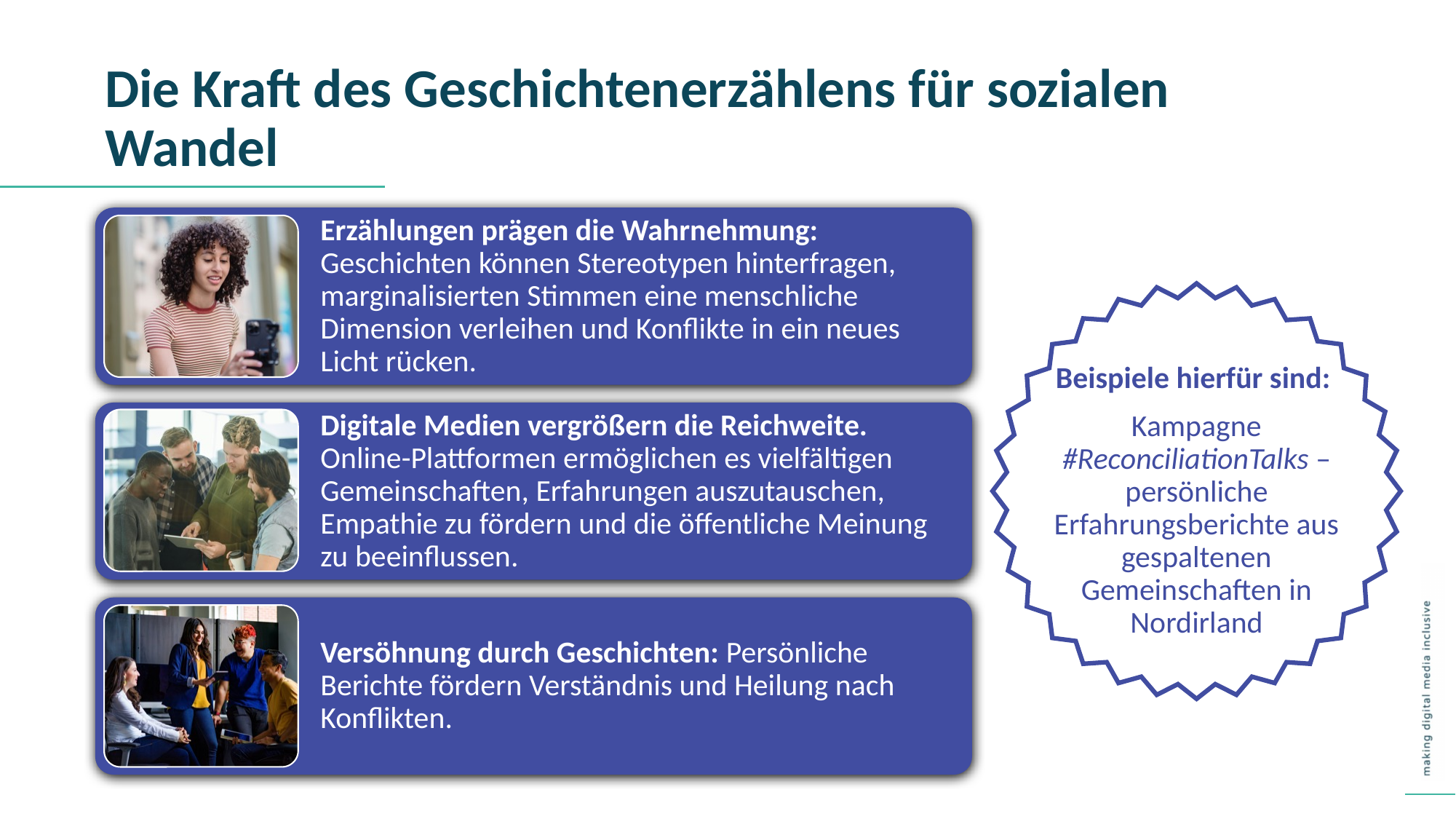

Die Kraft des Geschichtenerzählens für sozialen Wandel
Erzählungen prägen die Wahrnehmung: Geschichten können Stereotypen hinterfragen, marginalisierten Stimmen eine menschliche Dimension verleihen und Konflikte in ein neues Licht rücken.
Digitale Medien vergrößern die Reichweite. Online-Plattformen ermöglichen es vielfältigen Gemeinschaften, Erfahrungen auszutauschen, Empathie zu fördern und die öffentliche Meinung zu beeinflussen.
Versöhnung durch Geschichten: Persönliche Berichte fördern Verständnis und Heilung nach Konflikten.

Beispiele hierfür sind:
Kampagne #ReconciliationTalks – persönliche Erfahrungsberichte aus gespaltenen Gemeinschaften in Nordirland